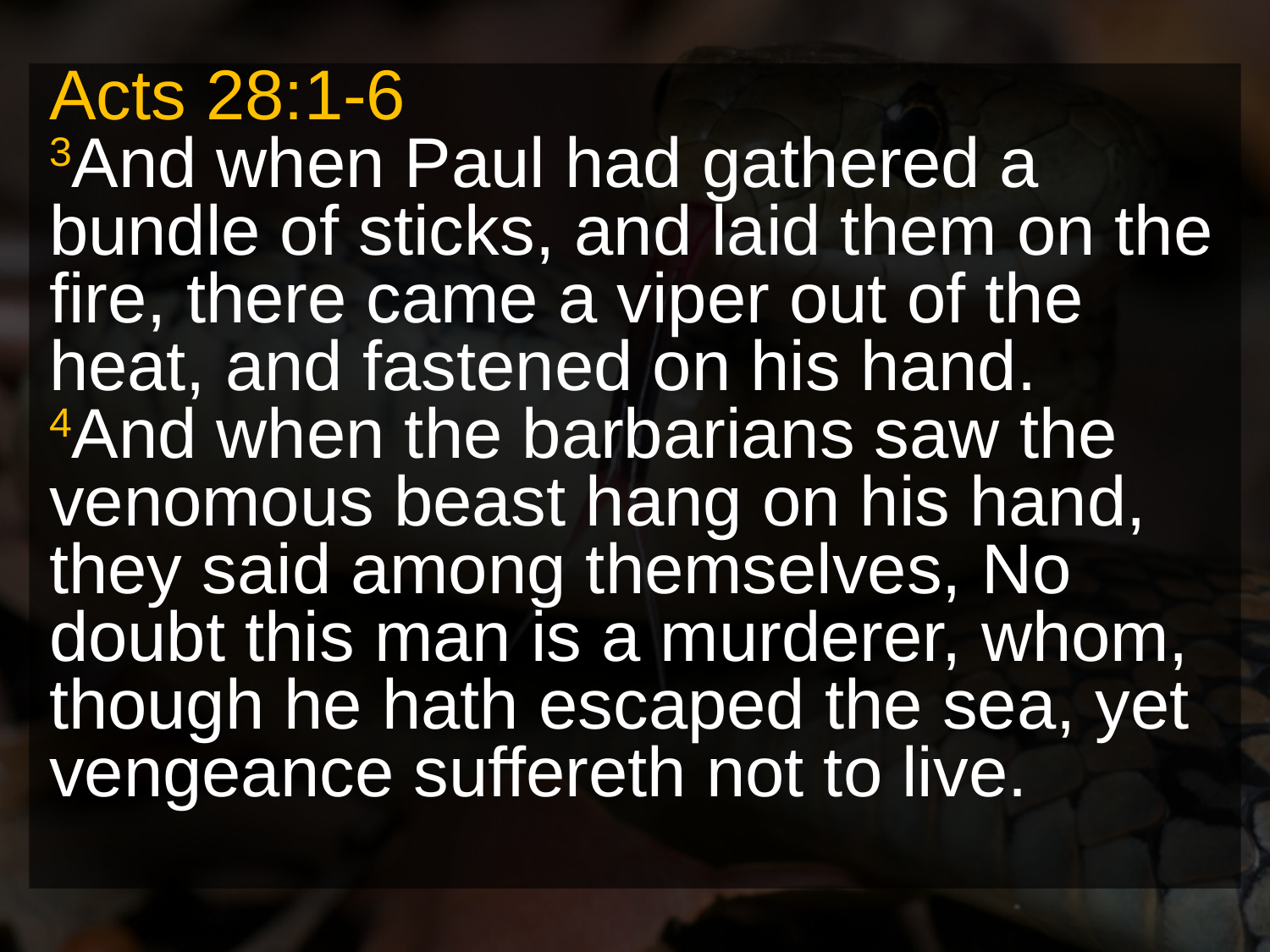

Acts 28:1-6
3And when Paul had gathered a bundle of sticks, and laid them on the fire, there came a viper out of the heat, and fastened on his hand.
4And when the barbarians saw the venomous beast hang on his hand, they said among themselves, No doubt this man is a murderer, whom, though he hath escaped the sea, yet vengeance suffereth not to live.